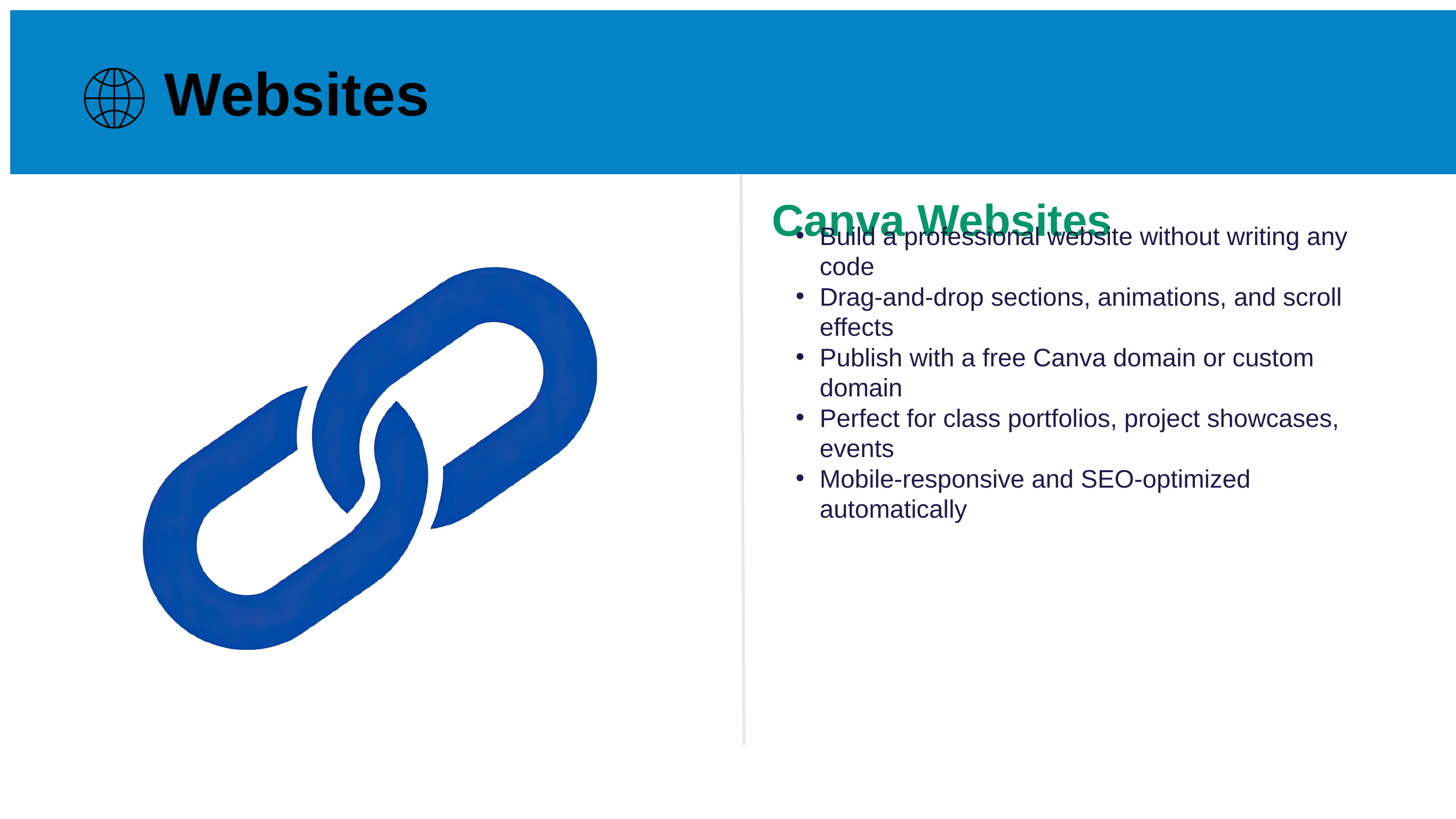

🌐 Websites

Canva Websites

Build a professional website without writing any code
Drag-and-drop sections, animations, and scroll effects
Publish with a free Canva domain or custom domain
Perfect for class portfolios, project showcases, events
Mobile-responsive and SEO-optimized automatically